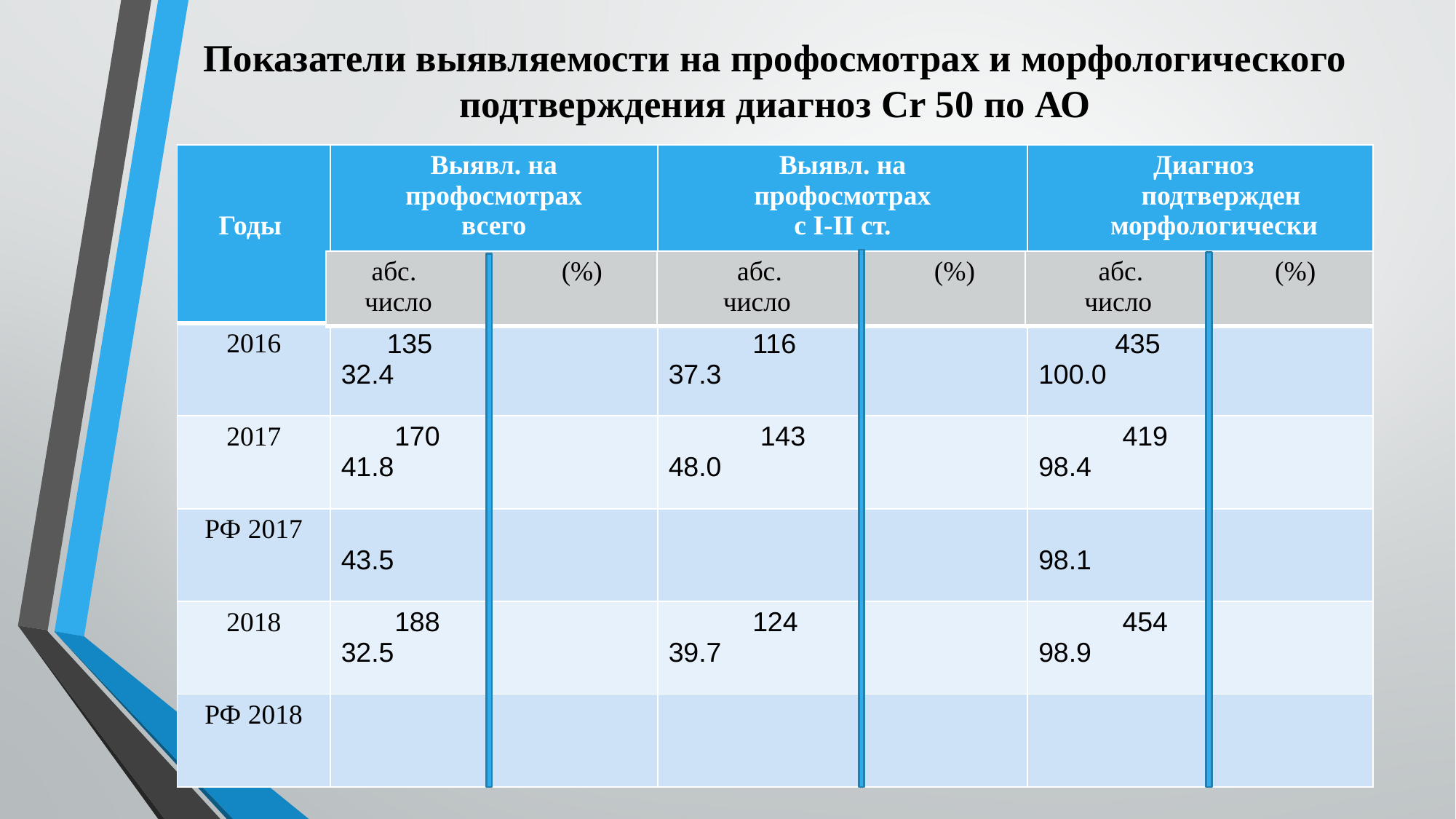

# Показатели выявляемости на профосмотрах и морфологического подтверждения диагноз Cr 50 по АО
| Годы | Выявл. на профосмотрах всего | Выявл. на профосмотрах с I-II ст. | Диагноз подтвержден морфологически |
| --- | --- | --- | --- |
| 2016 | 135 32.4 | 116 37.3 | 435 100.0 |
| 2017 | 170 41.8 | 143 48.0 | 419 98.4 |
| РФ 2017 | 43.5 |  | 98.1 |
| 2018 | 188 32.5 | 124 39.7 | 454 98.9 |
| РФ 2018 |  |  |  |

| абс. (%) число | абс. (%) число | абс. (%) число |
| --- | --- | --- |